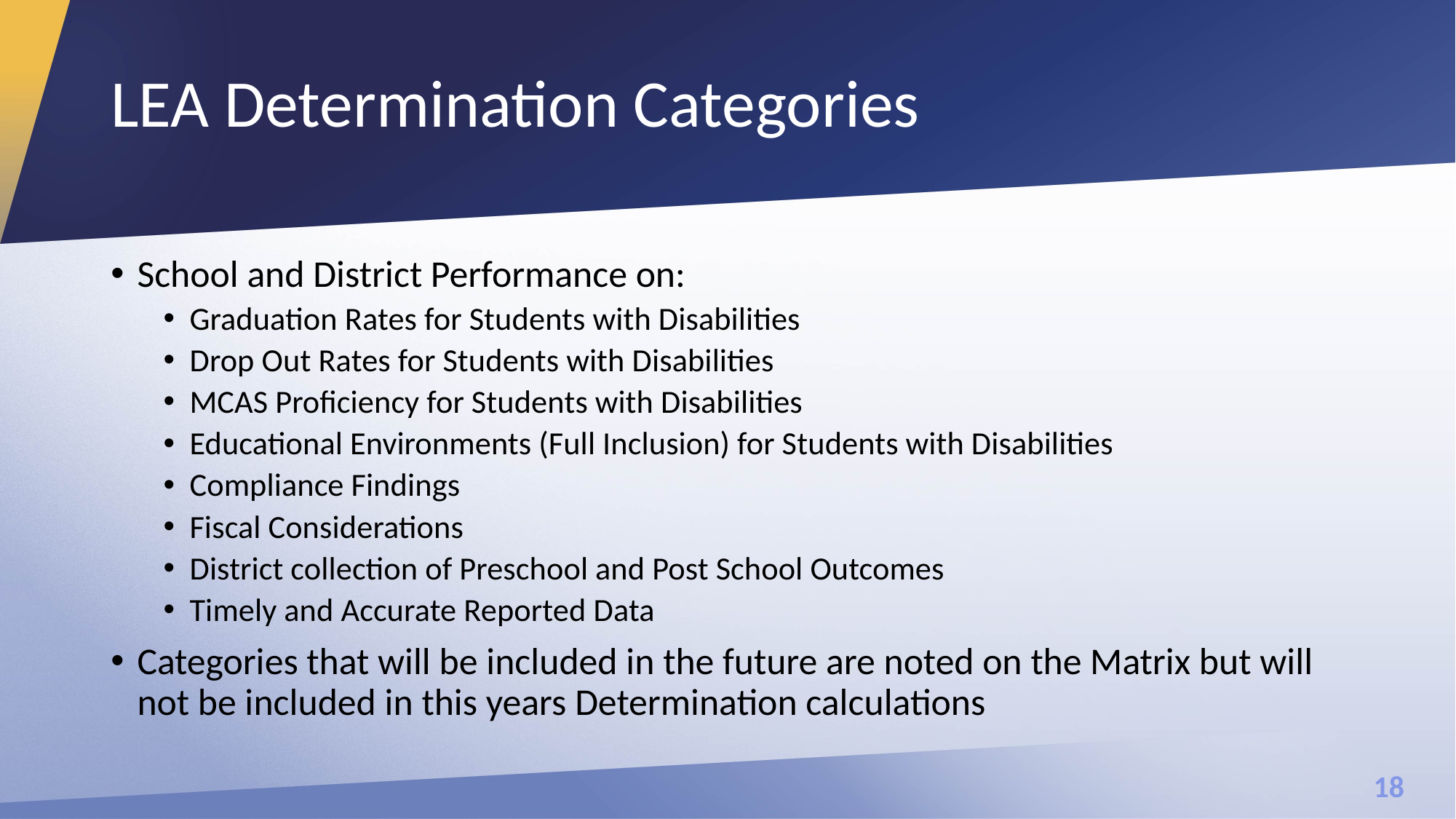

# LEA Determination Categories
School and District Performance on:
Graduation Rates for Students with Disabilities
Drop Out Rates for Students with Disabilities
MCAS Proficiency for Students with Disabilities
Educational Environments (Full Inclusion) for Students with Disabilities
Compliance Findings
Fiscal Considerations
District collection of Preschool and Post School Outcomes
Timely and Accurate Reported Data
Categories that will be included in the future are noted on the Matrix but will not be included in this years Determination calculations